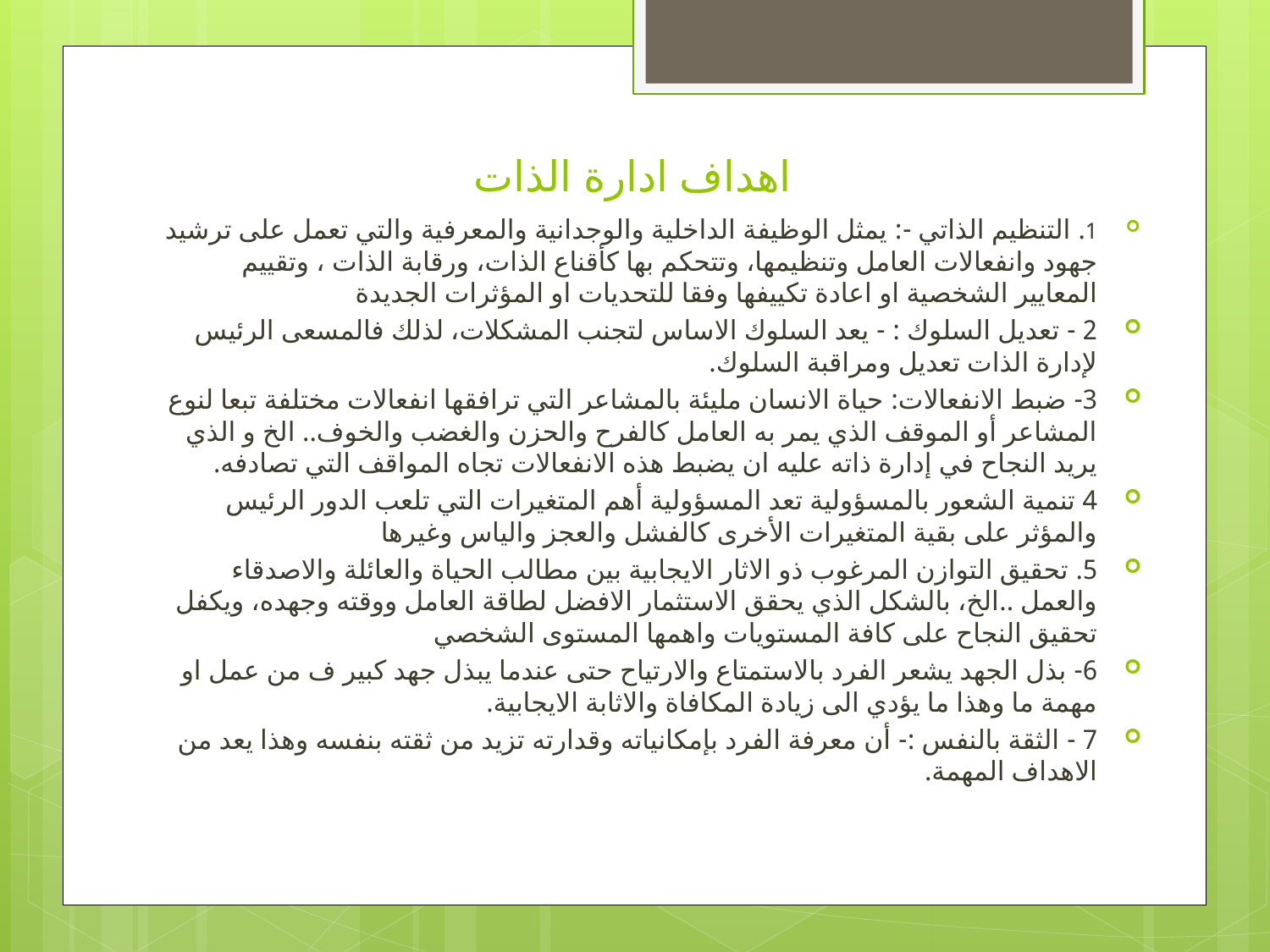

# اهداف ادارة الذات
1. التنظيم الذاتي -: يمثل الوظيفة الداخلية والوجدانية والمعرفية والتي تعمل على ترشيد جهود وانفعالات العامل وتنظيمها، وتتحكم بها كأقناع الذات، ورقابة الذات ، وتقييم المعايير الشخصية او اعادة تكييفها وفقا للتحديات او المؤثرات الجديدة
2 - تعديل السلوك : - يعد السلوك الاساس لتجنب المشكلات، لذلك فالمسعى الرئيس لإدارة الذات تعديل ومراقبة السلوك.
3- ضبط الانفعالات: حياة الانسان مليئة بالمشاعر التي ترافقها انفعالات مختلفة تبعا لنوع المشاعر أو الموقف الذي يمر به العامل كالفرح والحزن والغضب والخوف.. الخ و الذي يريد النجاح في إدارة ذاته عليه ان يضبط هذه الانفعالات تجاه المواقف التي تصادفه.
4 تنمية الشعور بالمسؤولية تعد المسؤولية أهم المتغيرات التي تلعب الدور الرئيس والمؤثر على بقية المتغيرات الأخرى كالفشل والعجز والياس وغيرها
5. تحقيق التوازن المرغوب ذو الاثار الايجابية بين مطالب الحياة والعائلة والاصدقاء والعمل ..الخ، بالشكل الذي يحقق الاستثمار الافضل لطاقة العامل ووقته وجهده، ويكفل تحقيق النجاح على كافة المستويات واهمها المستوى الشخصي
6- بذل الجهد يشعر الفرد بالاستمتاع والارتياح حتى عندما يبذل جهد كبير ف من عمل او مهمة ما وهذا ما يؤدي الى زيادة المكافاة والاثابة الايجابية.
7 - الثقة بالنفس :- أن معرفة الفرد بإمكانياته وقدارته تزيد من ثقته بنفسه وهذا يعد من الاهداف المهمة.